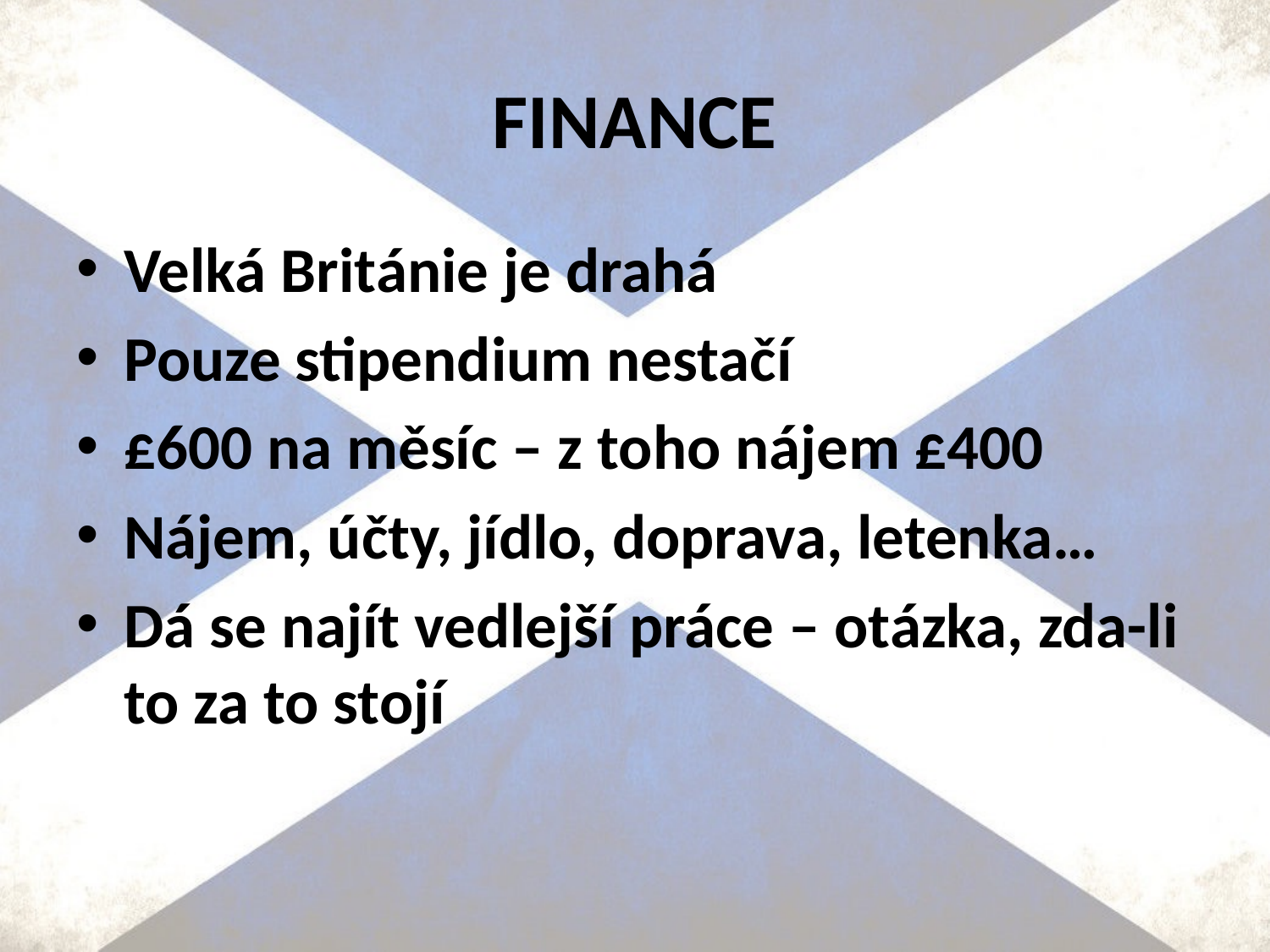

# FINANCE
Velká Británie je drahá
Pouze stipendium nestačí
£600 na měsíc – z toho nájem £400
Nájem, účty, jídlo, doprava, letenka…
Dá se najít vedlejší práce – otázka, zda-li to za to stojí